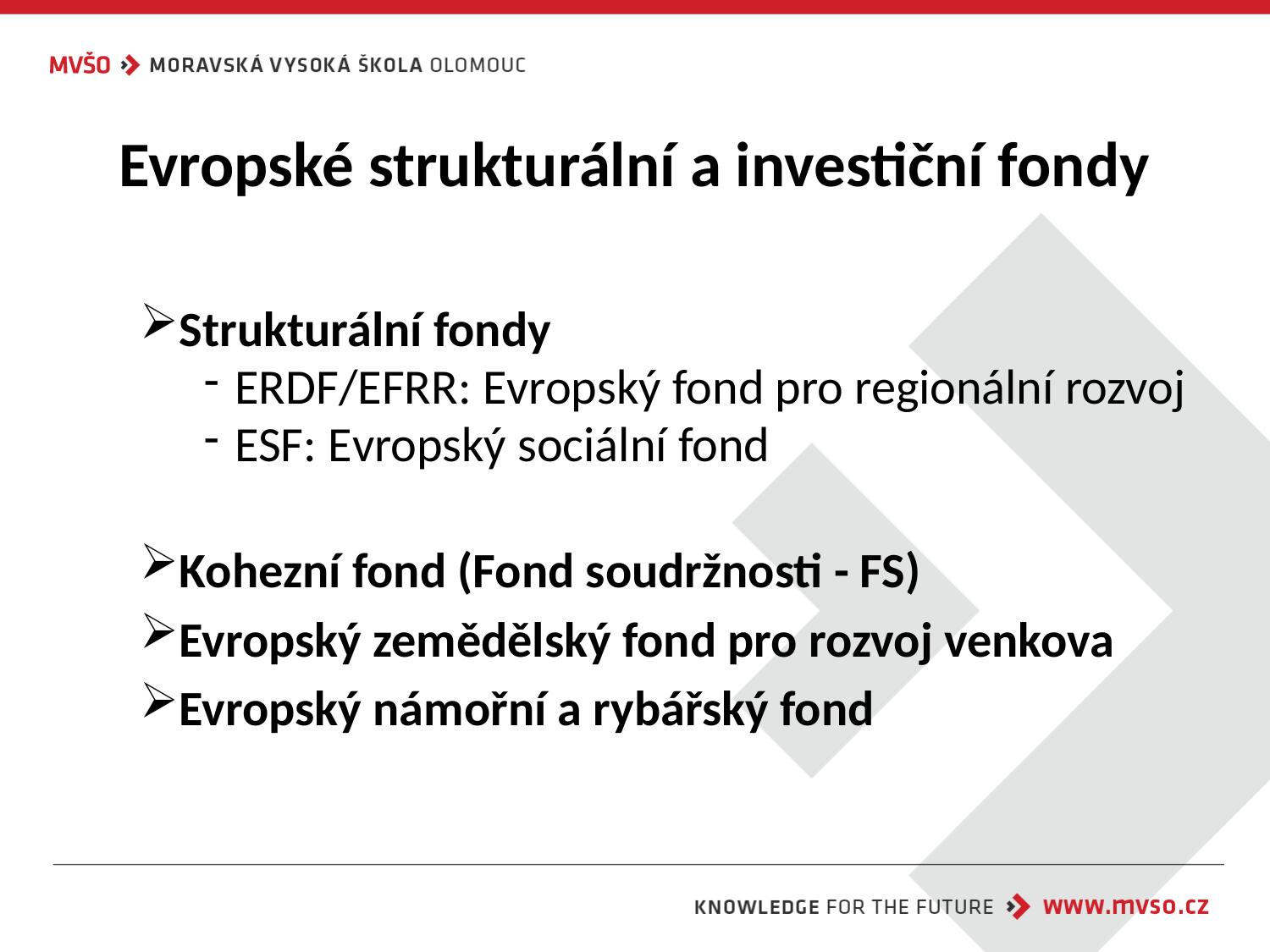

# Evropské strukturální a investiční fondy
Strukturální fondy
ERDF/EFRR: Evropský fond pro regionální rozvoj
ESF: Evropský sociální fond

Kohezní fond (Fond soudržnosti - FS)
Evropský zemědělský fond pro rozvoj venkova
Evropský námořní a rybářský fond